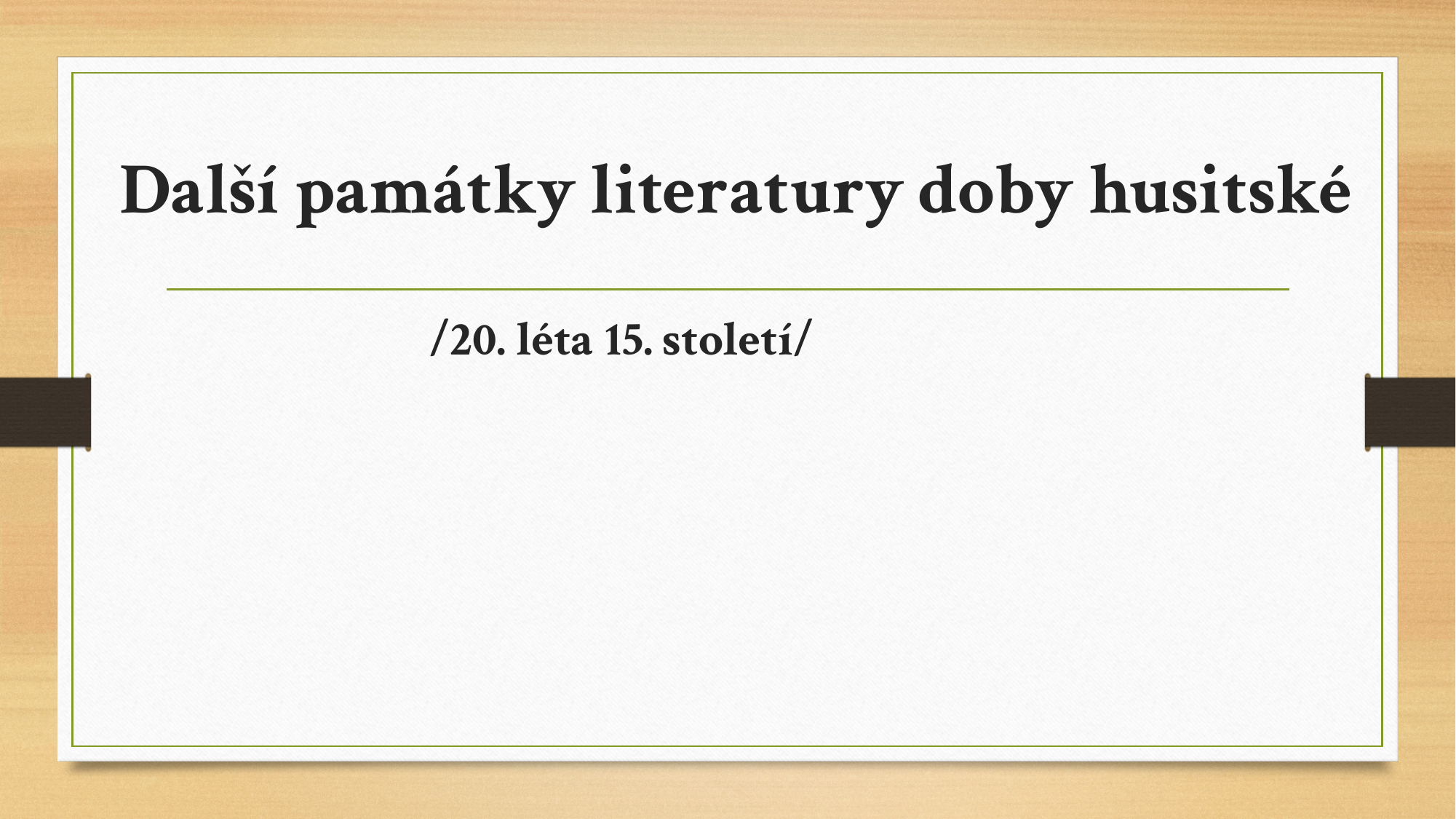

Další památky literatury doby husitské

                                /20. léta 15. století/